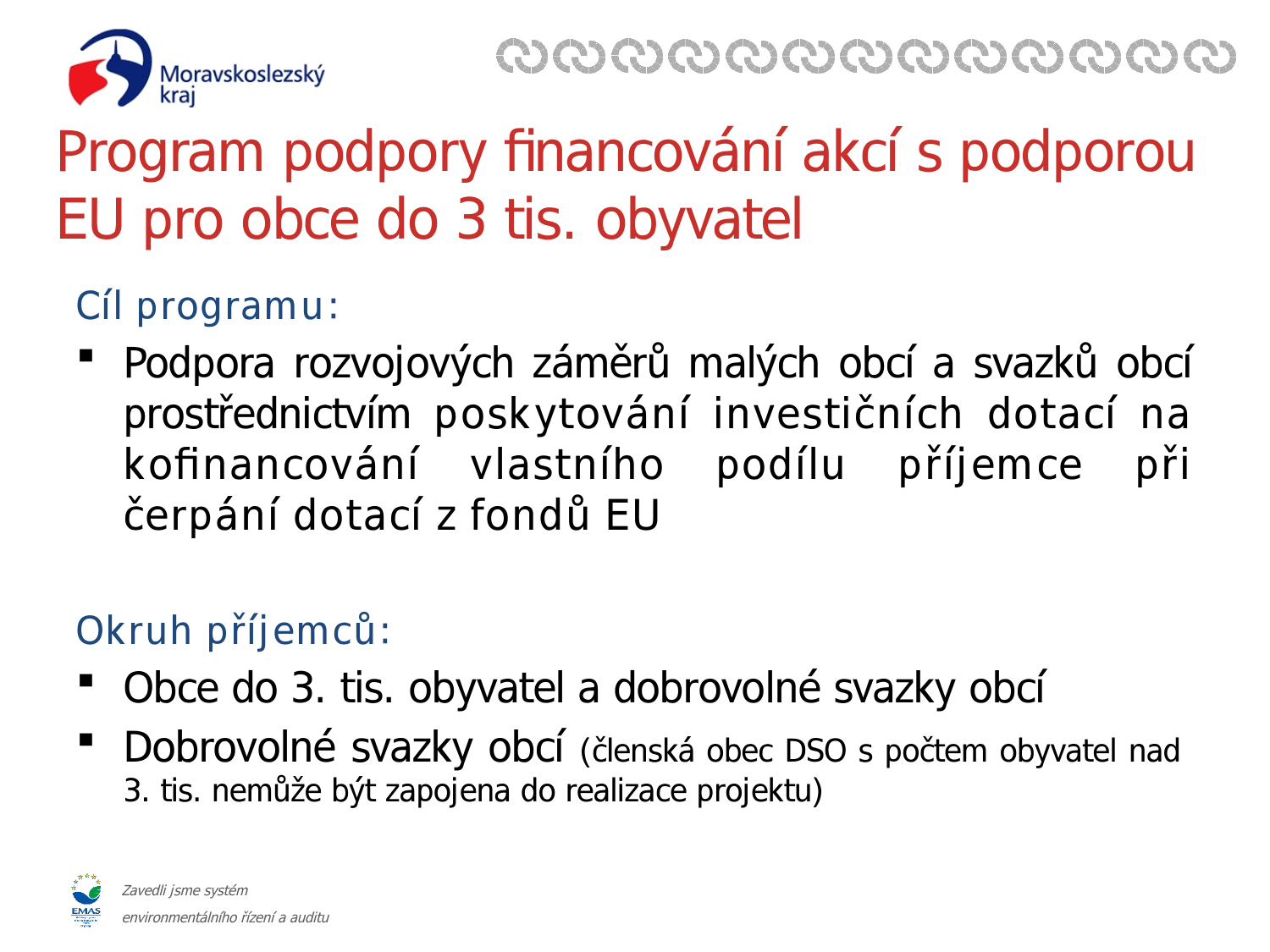

# Program podpory financování akcí s podporou EU pro obce do 3 tis. obyvatel
Cíl programu:
Podpora rozvojových záměrů malých obcí a svazků obcí prostřednictvím poskytování investičních dotací na kofinancování vlastního podílu příjemce při čerpání dotací z fondů EU

Okruh příjemců:
Obce do 3. tis. obyvatel a dobrovolné svazky obcí
Dobrovolné svazky obcí (členská obec DSO s počtem obyvatel nad
3. tis. nemůže být zapojena do realizace projektu)